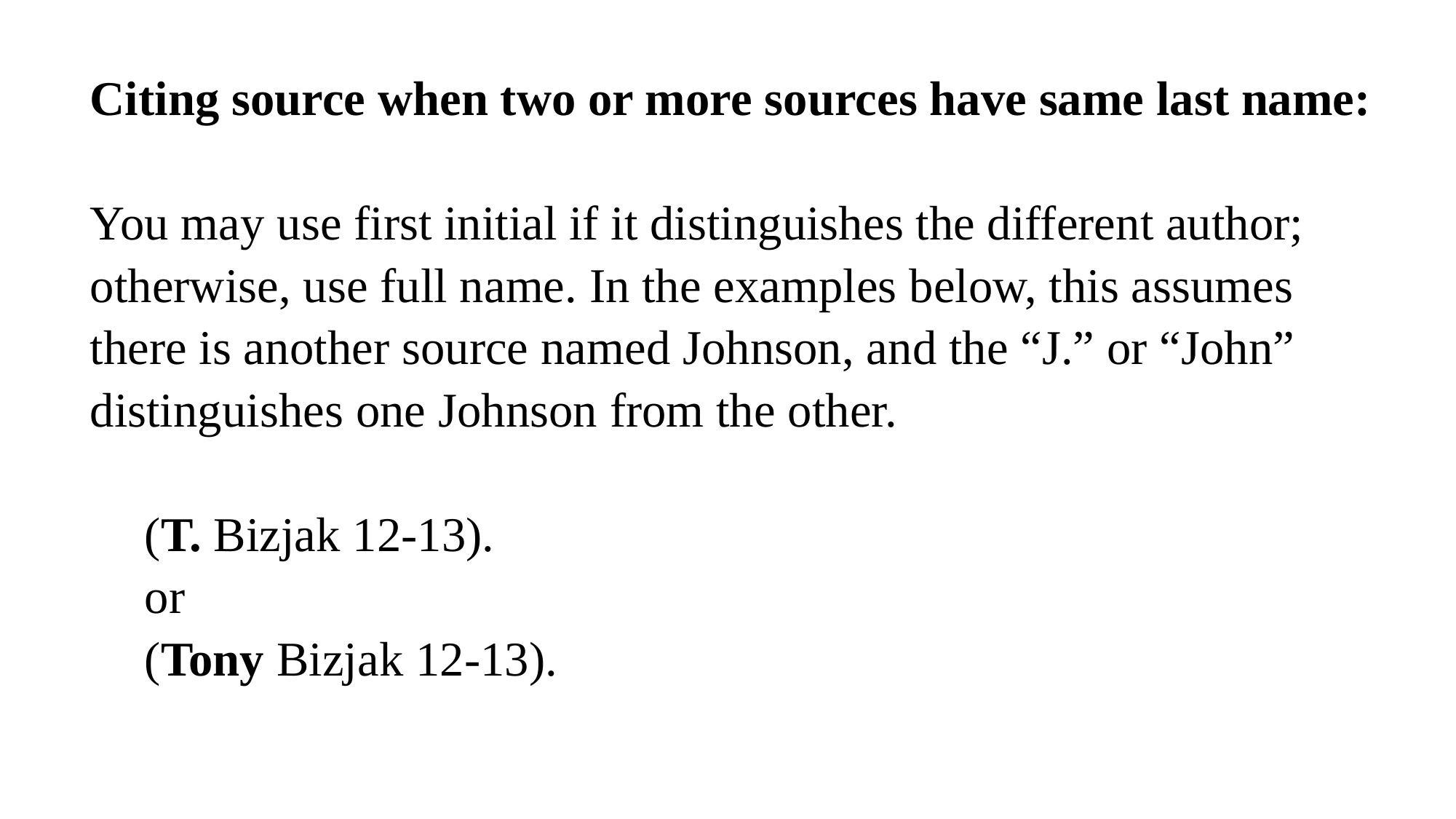

Citing source when two or more sources have same last name:

You may use first initial if it distinguishes the different author; otherwise, use full name. In the examples below, this assumes there is another source named Johnson, and the “J.” or “John” distinguishes one Johnson from the other.

(T. Bizjak 12-13).
or
(Tony Bizjak 12-13).